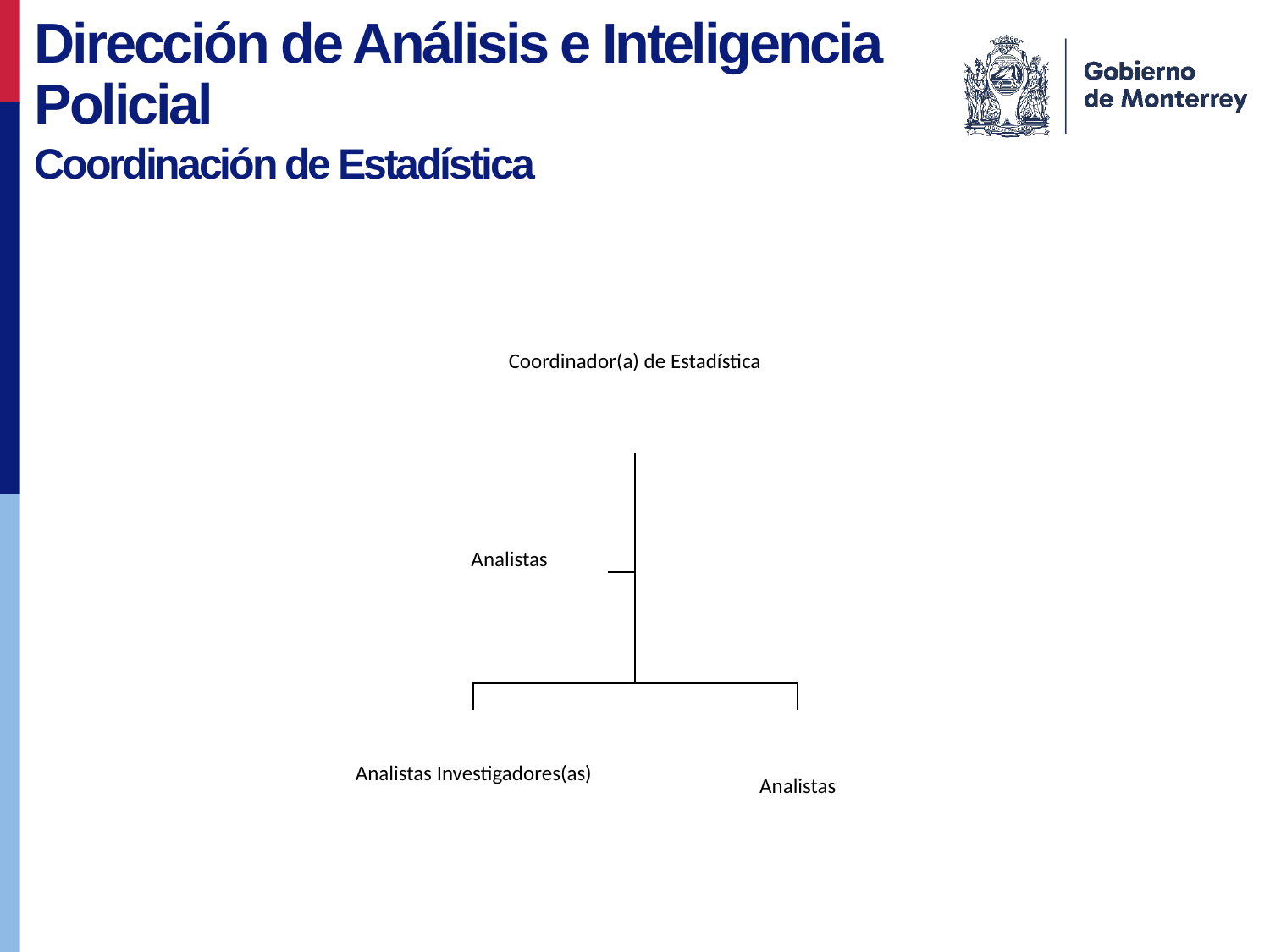

Dirección de Análisis e Inteligencia Policial
Coordinación de Estadística
Coordinador(a) de Estadística

Analistas Investigadores(as)
Analistas
Analistas